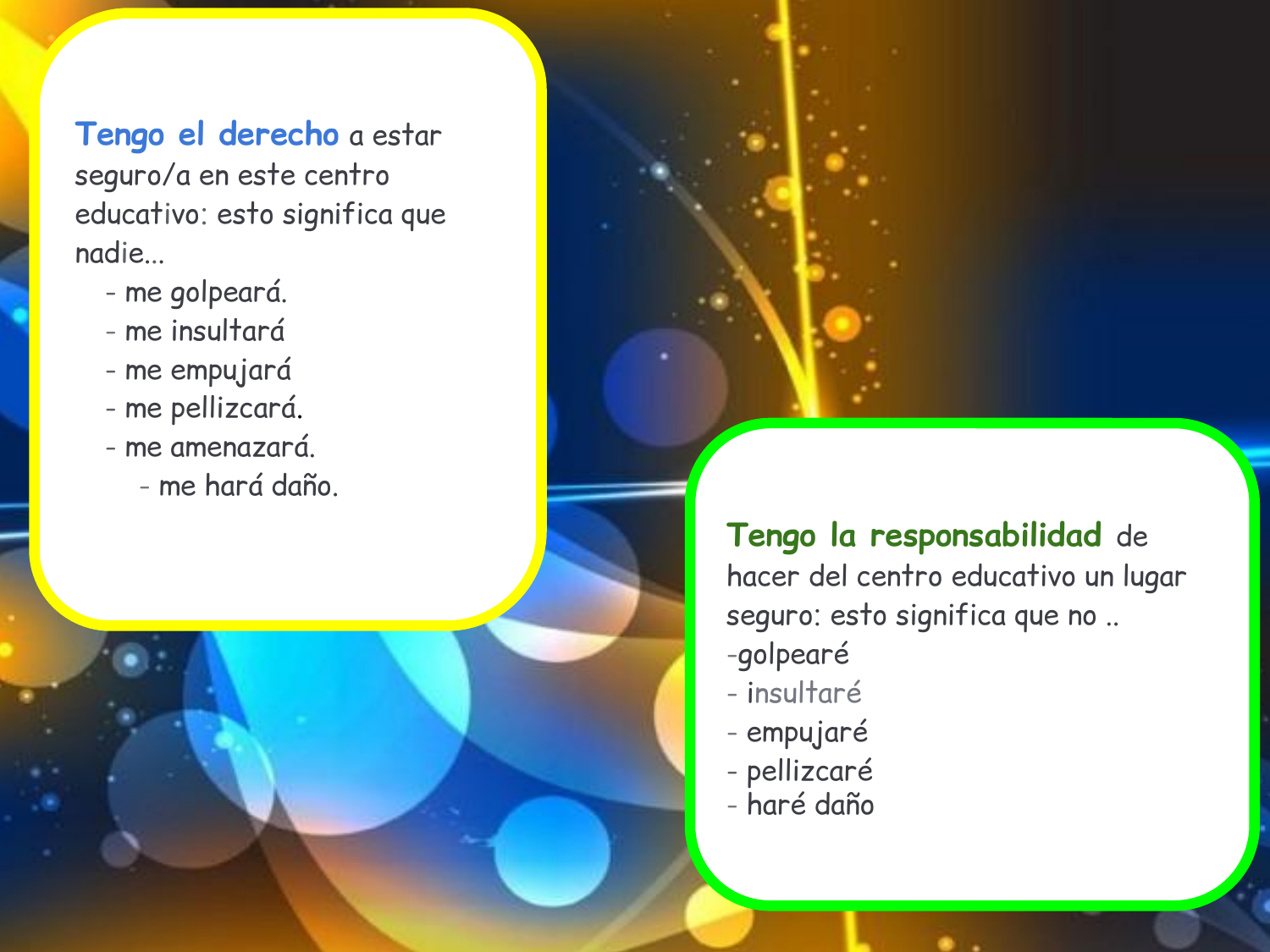

Tengo el derecho a estar seguro/a en este centro educativo: esto significa que nadie...
- me golpeará.
- me insultará
- me empujará
- me pellizcará.
- me amenazará.
    - me hará daño.

Tengo la responsabilidad de hacer del centro educativo un lugar seguro: esto significa que no ..
-golpearé
- insultaré
- empujaré
- pellizcaré
- haré daño